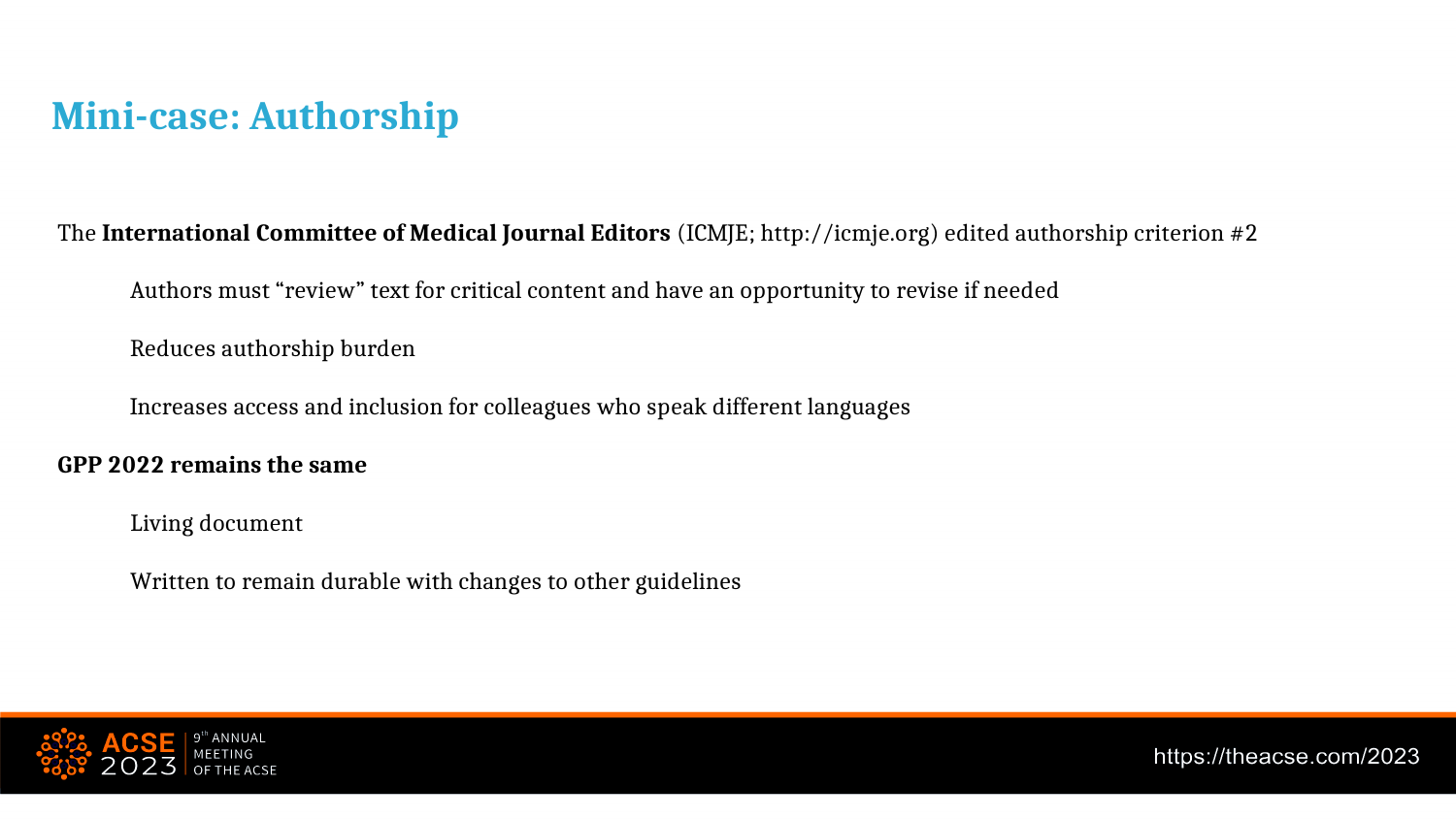

Mini-case: Authorship

The International Committee of Medical Journal Editors (ICMJE; http://icmje.org) edited authorship criterion #2

Authors must “review” text for critical content and have an opportunity to revise if needed

Reduces authorship burden

Increases access and inclusion for colleagues who speak different languages

GPP 2022 remains the same

Living document

Written to remain durable with changes to other guidelines